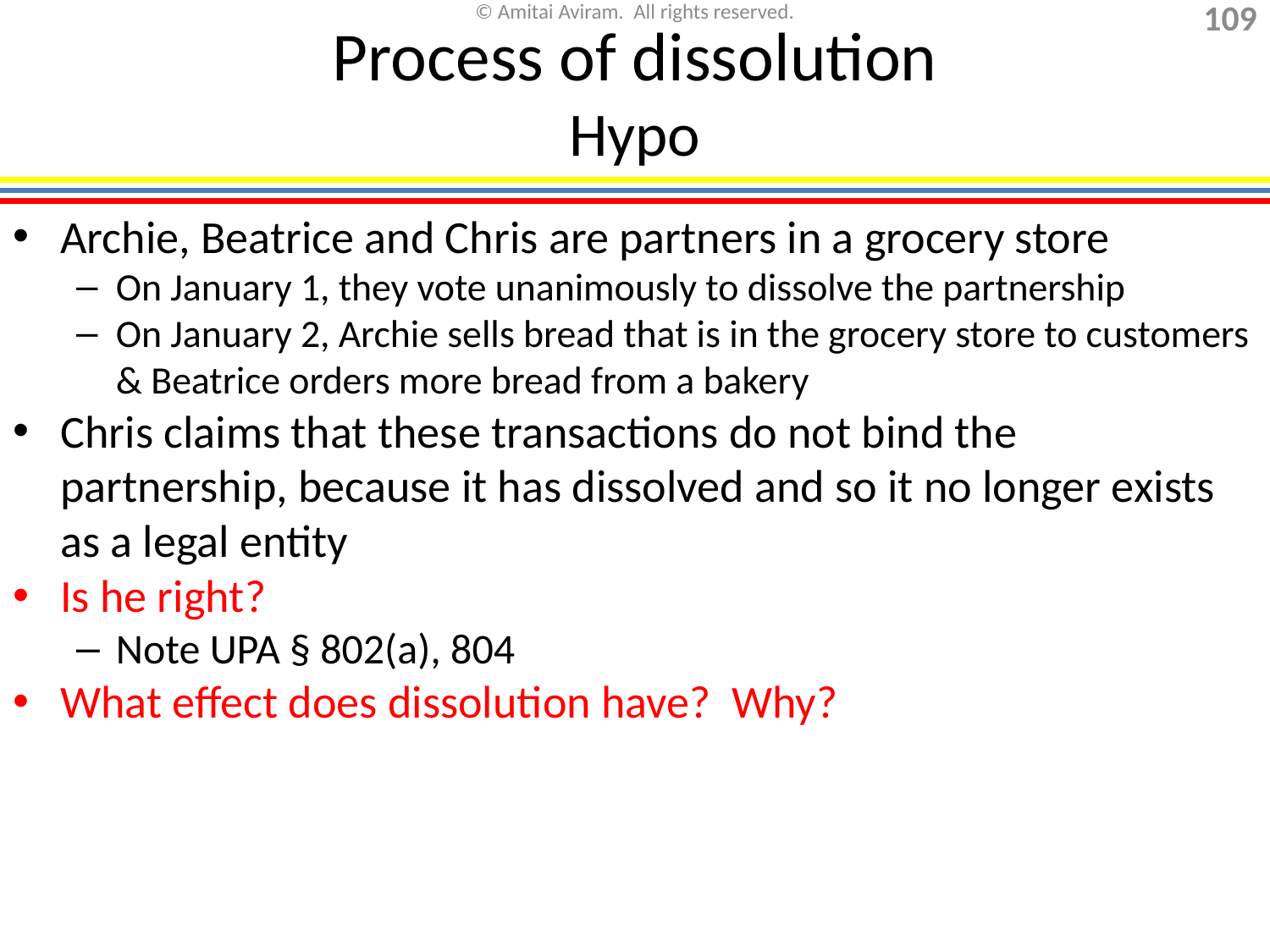

# Process of dissolution Hypo
Archie, Beatrice and Chris are partners in a grocery store
On January 1, they vote unanimously to dissolve the partnership
On January 2, Archie sells bread that is in the grocery store to customers & Beatrice orders more bread from a bakery
Chris claims that these transactions do not bind the partnership, because it has dissolved and so it no longer exists as a legal entity
Is he right?
Note UPA § 802(a), 804
What effect does dissolution have?  Why?